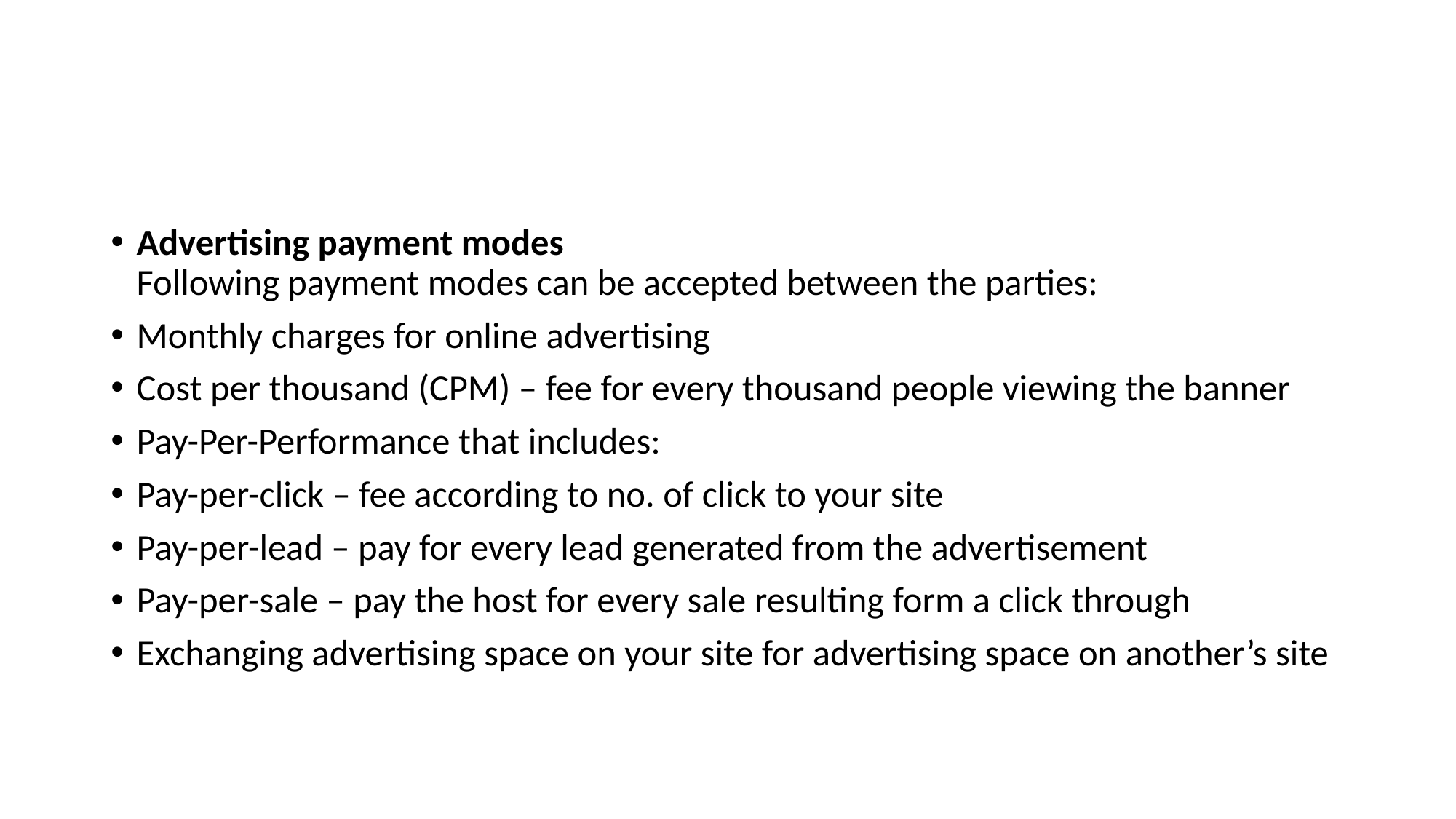

#
Advertising payment modes
Following payment modes can be accepted between the parties:
Monthly charges for online advertising
Cost per thousand (CPM) – fee for every thousand people viewing the banner
Pay-Per-Performance that includes:
Pay-per-click – fee according to no. of click to your site
Pay-per-lead – pay for every lead generated from the advertisement
Pay-per-sale – pay the host for every sale resulting form a click through
Exchanging advertising space on your site for advertising space on another’s site